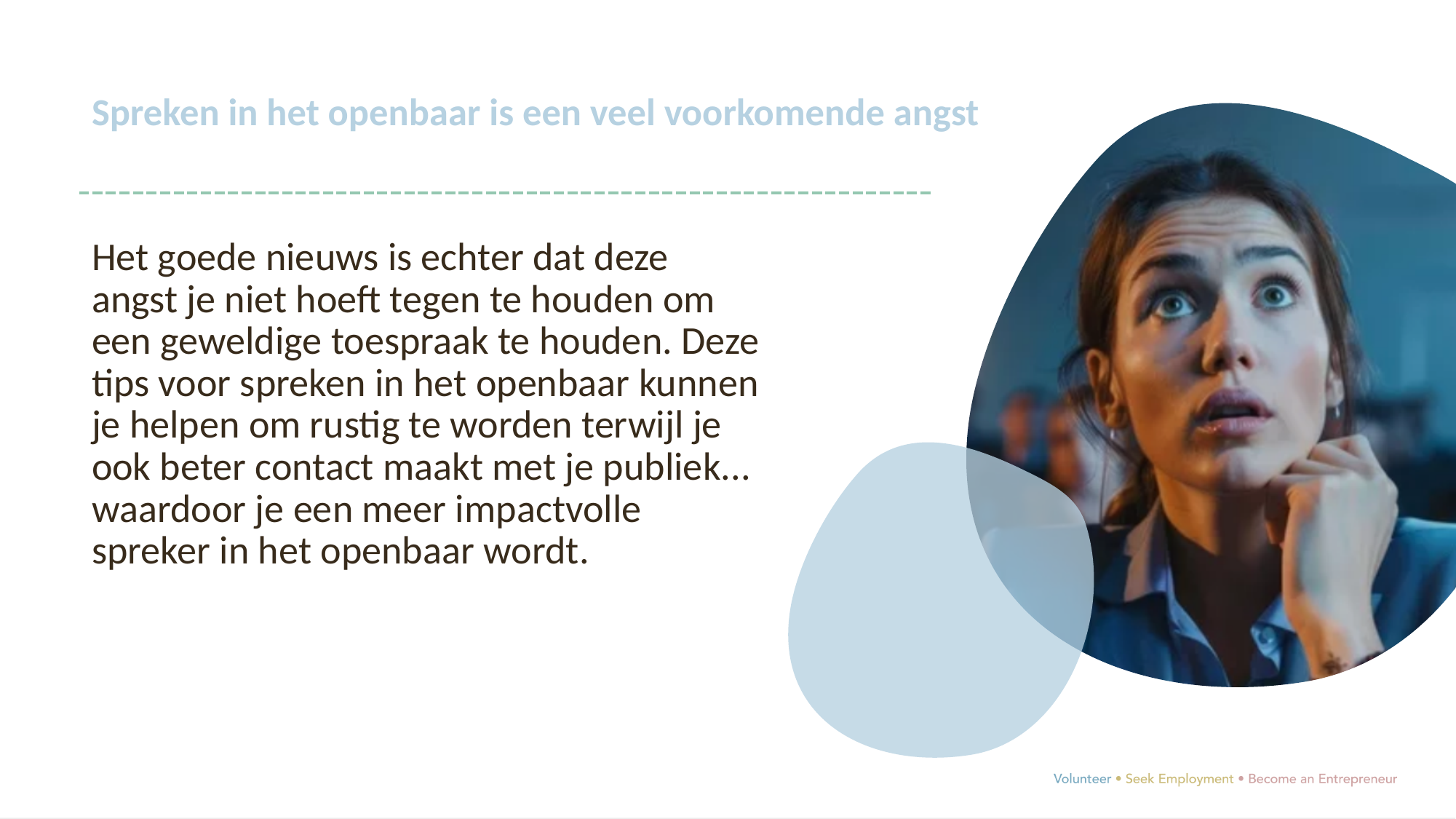

Spreken in het openbaar is een veel voorkomende angst

Het goede nieuws is echter dat deze angst je niet hoeft tegen te houden om een geweldige toespraak te houden. Deze tips voor spreken in het openbaar kunnen je helpen om rustig te worden terwijl je ook beter contact maakt met je publiek... waardoor je een meer impactvolle spreker in het openbaar wordt.